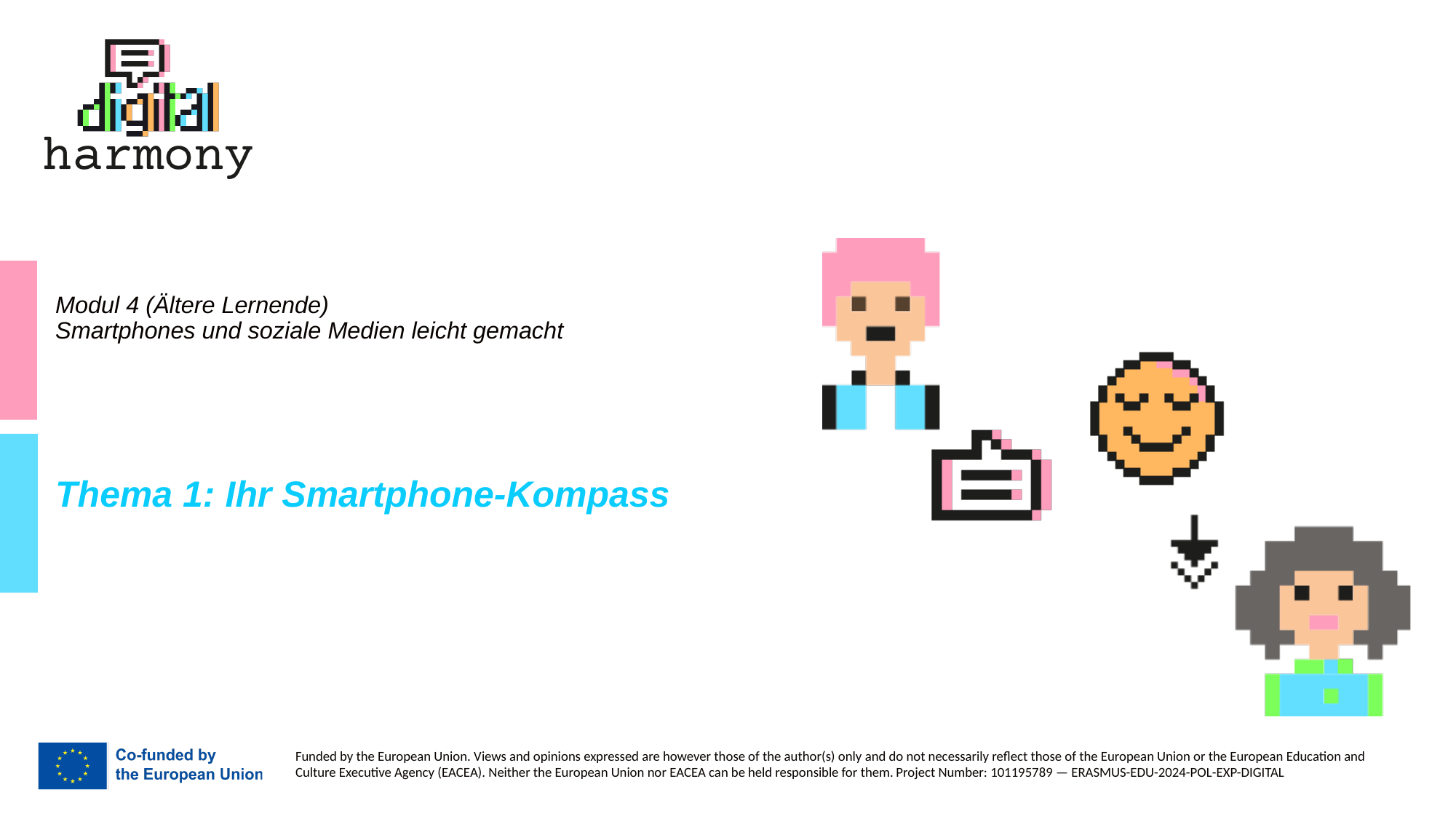

# Modul 4 (Ältere Lernende) Smartphones und soziale Medien leicht gemacht
Thema 1: Ihr Smartphone-Kompass